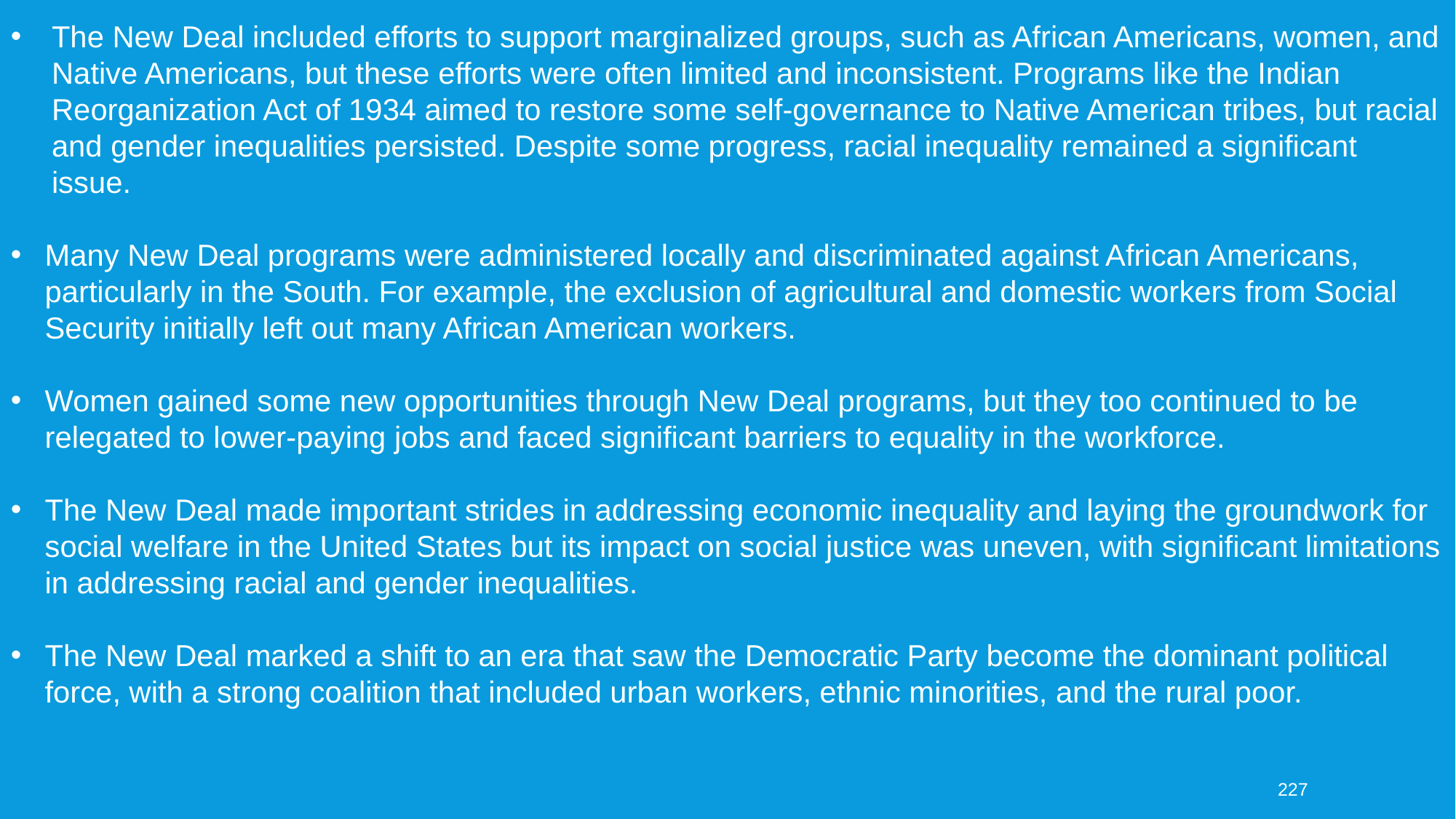

The New Deal included efforts to support marginalized groups, such as African Americans, women, and Native Americans, but these efforts were often limited and inconsistent. Programs like the Indian Reorganization Act of 1934 aimed to restore some self-governance to Native American tribes, but racial and gender inequalities persisted. Despite some progress, racial inequality remained a significant issue.

Many New Deal programs were administered locally and discriminated against African Americans, particularly in the South. For example, the exclusion of agricultural and domestic workers from Social Security initially left out many African American workers.

Women gained some new opportunities through New Deal programs, but they too continued to be relegated to lower-paying jobs and faced significant barriers to equality in the workforce.

The New Deal made important strides in addressing economic inequality and laying the groundwork for social welfare in the United States but its impact on social justice was uneven, with significant limitations in addressing racial and gender inequalities.

The New Deal marked a shift to an era that saw the Democratic Party become the dominant political force, with a strong coalition that included urban workers, ethnic minorities, and the rural poor.

227